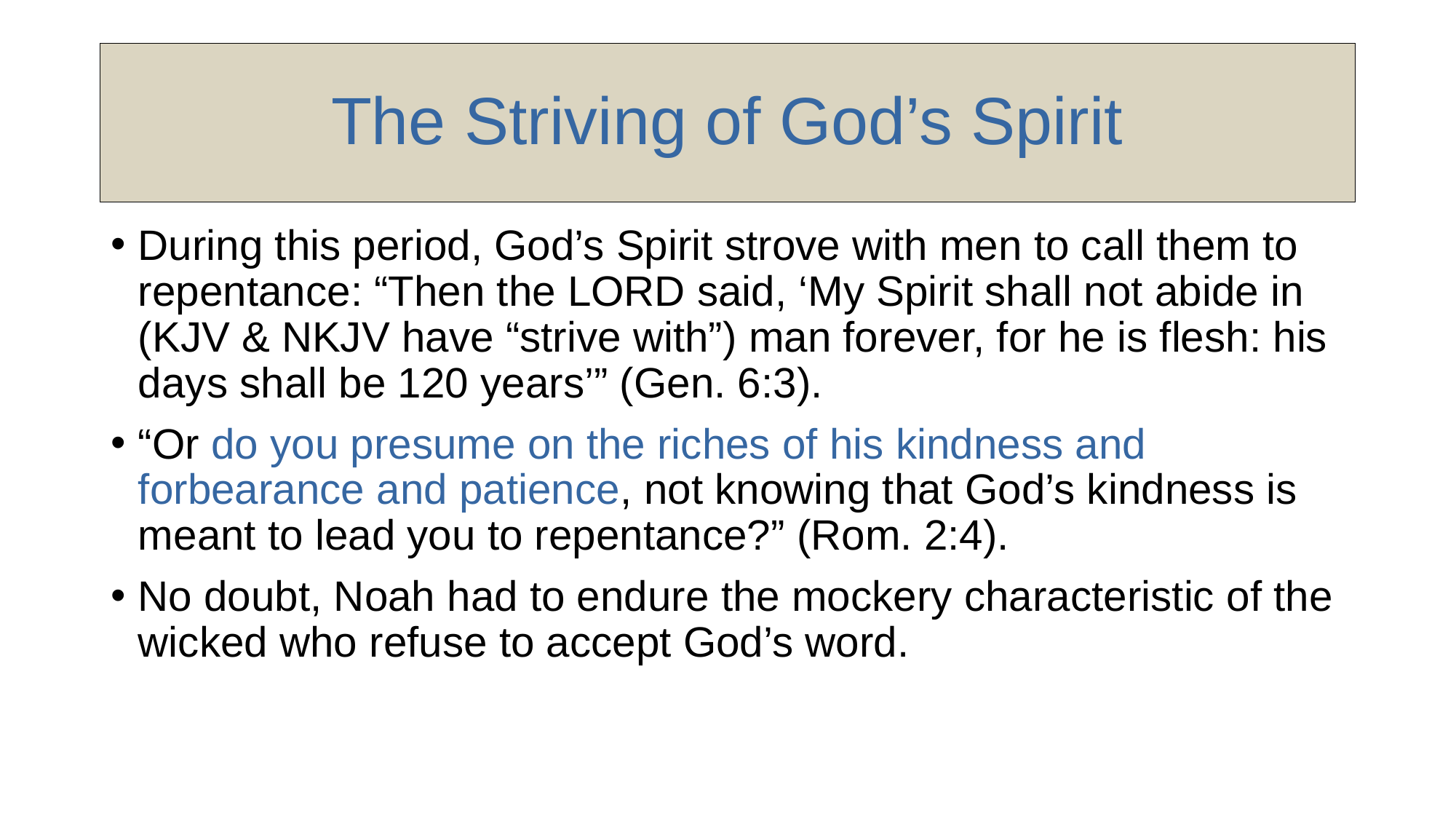

# The Striving of God’s Spirit
During this period, God’s Spirit strove with men to call them to repentance: “Then the LORD said, ‘My Spirit shall not abide in (KJV & NKJV have “strive with”) man forever, for he is flesh: his days shall be 120 years’” (Gen. 6:3).
“Or do you presume on the riches of his kindness and forbearance and patience, not knowing that God’s kindness is meant to lead you to repentance?” (Rom. 2:4).
No doubt, Noah had to endure the mockery characteristic of the wicked who refuse to accept God’s word.